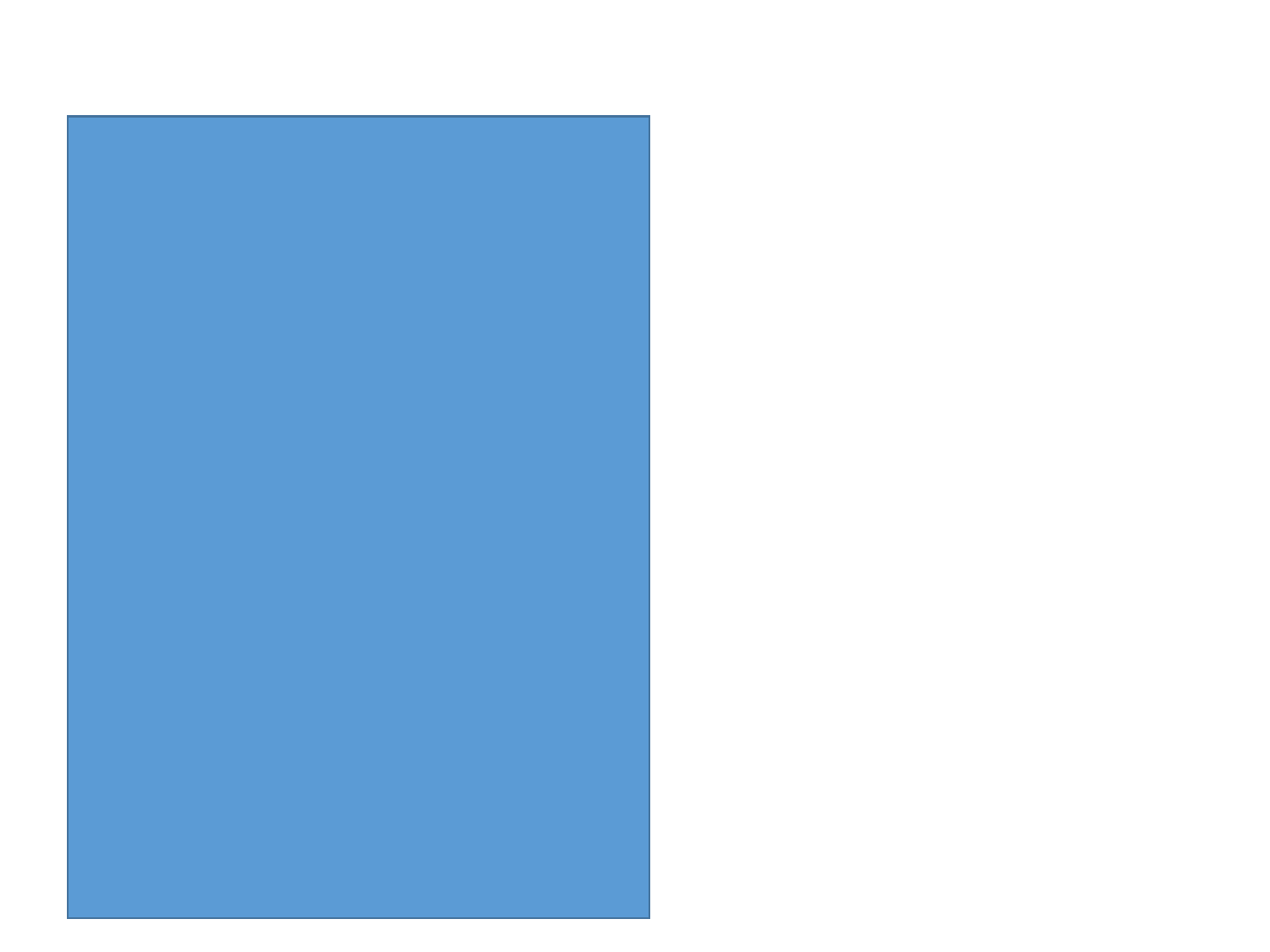

6 x 6 = 36
6 x 8 = 48
6 x 7 = 42
6 x 6 = 36
6 x 8 = 48
6 x 7 = 42